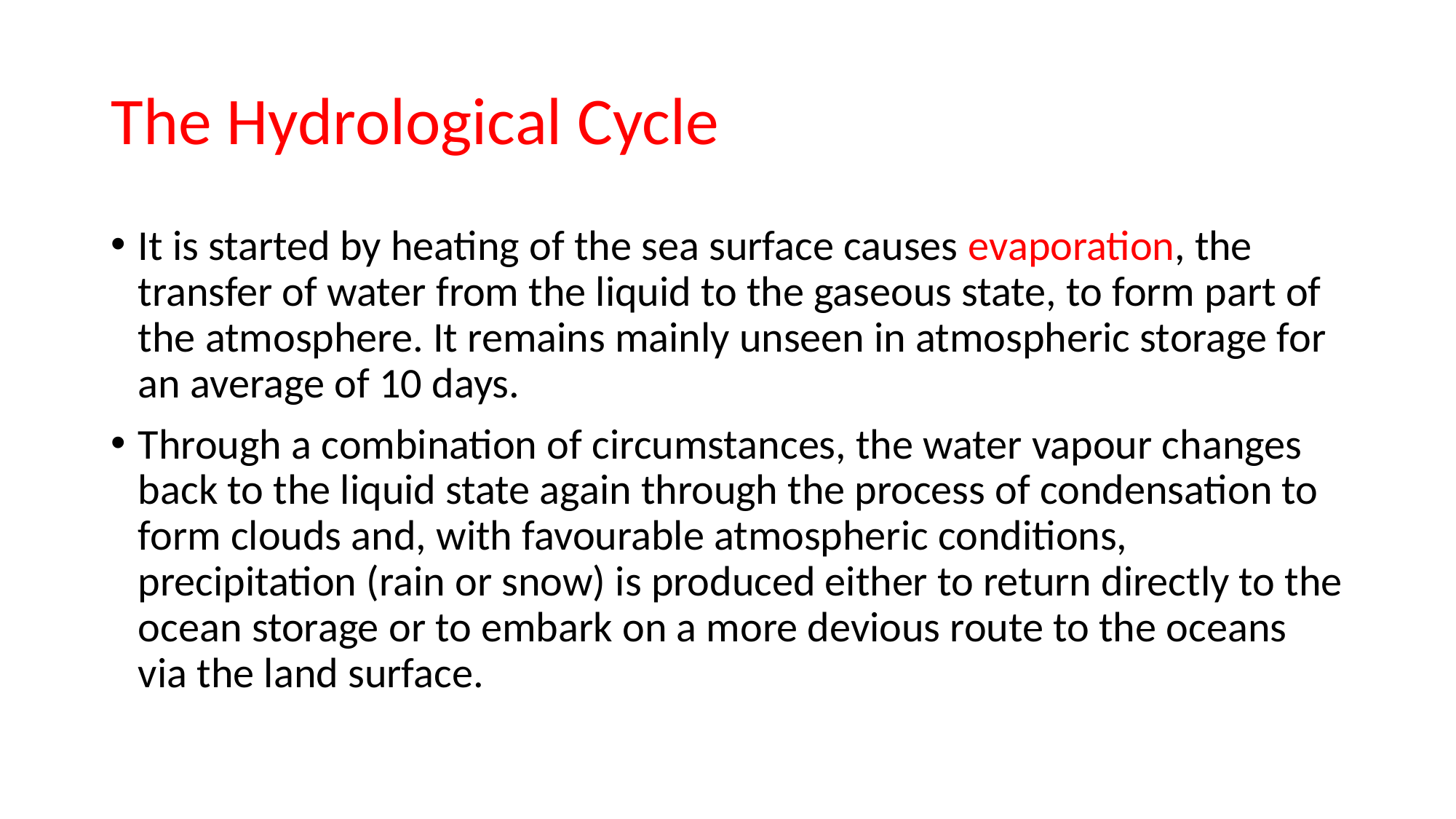

# The Hydrological Cycle
It is started by heating of the sea surface causes evaporation, the transfer of water from the liquid to the gaseous state, to form part of the atmosphere. It remains mainly unseen in atmospheric storage for an average of 10 days.
Through a combination of circumstances, the water vapour changes back to the liquid state again through the process of condensation to form clouds and, with favourable atmospheric conditions, precipitation (rain or snow) is produced either to return directly to the ocean storage or to embark on a more devious route to the oceans via the land surface.